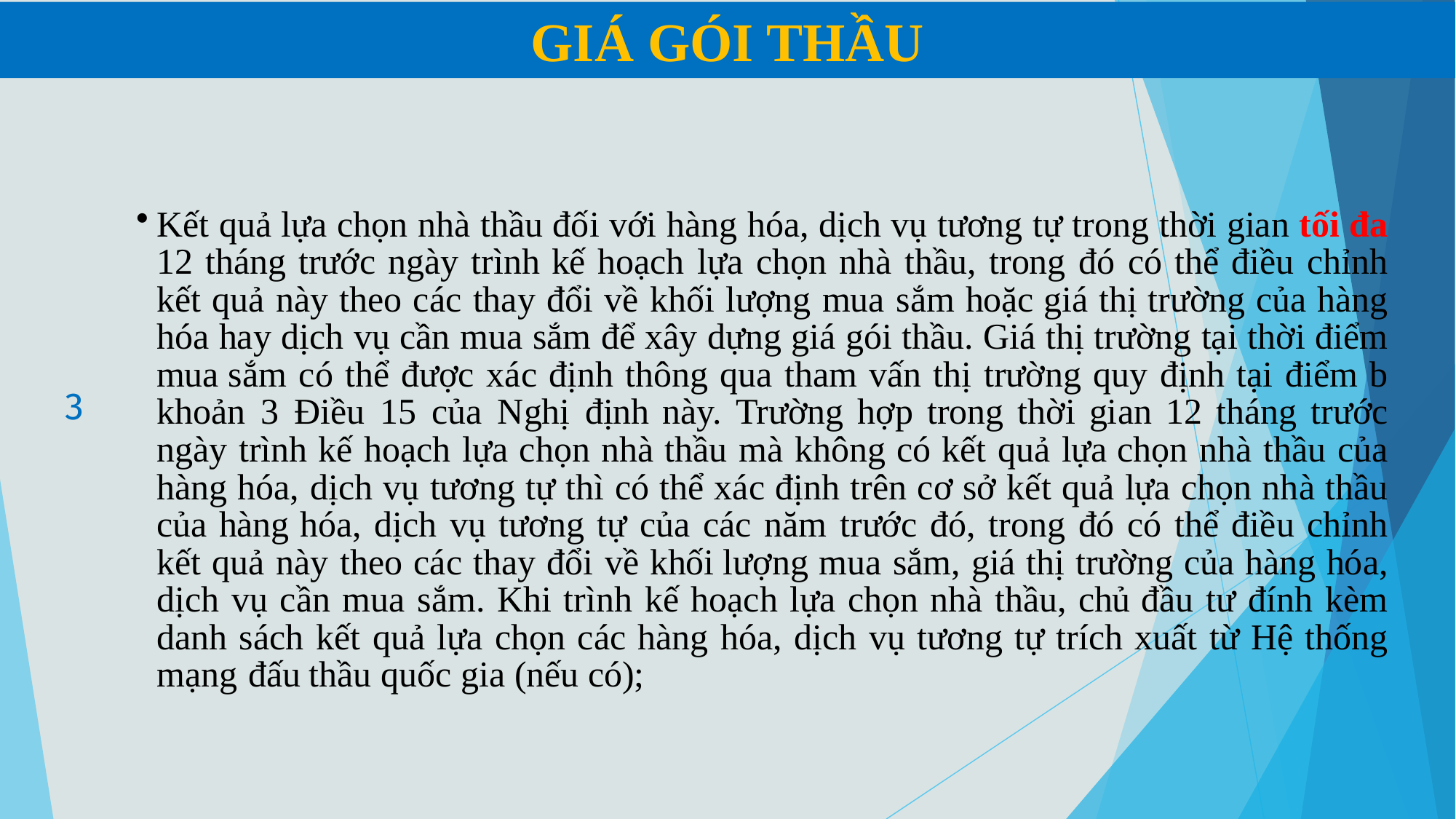

GIÁ GÓI THẦU
Kết quả lựa chọn nhà thầu đối với hàng hóa, dịch vụ tương tự trong thời gian tối đa 12 tháng trước ngày trình kế hoạch lựa chọn nhà thầu, trong đó có thể điều chỉnh kết quả này theo các thay đổi về khối lượng mua sắm hoặc giá thị trường của hàng hóa hay dịch vụ cần mua sắm để xây dựng giá gói thầu. Giá thị trường tại thời điểm mua sắm có thể được xác định thông qua tham vấn thị trường quy định tại điểm b khoản 3 Điều 15 của Nghị định này. Trường hợp trong thời gian 12 tháng trước ngày trình kế hoạch lựa chọn nhà thầu mà không có kết quả lựa chọn nhà thầu của hàng hóa, dịch vụ tương tự thì có thể xác định trên cơ sở kết quả lựa chọn nhà thầu của hàng hóa, dịch vụ tương tự của các năm trước đó, trong đó có thể điều chỉnh kết quả này theo các thay đổi về khối lượng mua sắm, giá thị trường của hàng hóa, dịch vụ cần mua sắm. Khi trình kế hoạch lựa chọn nhà thầu, chủ đầu tư đính kèm danh sách kết quả lựa chọn các hàng hóa, dịch vụ tương tự trích xuất từ Hệ thống mạng đấu thầu quốc gia (nếu có);
3